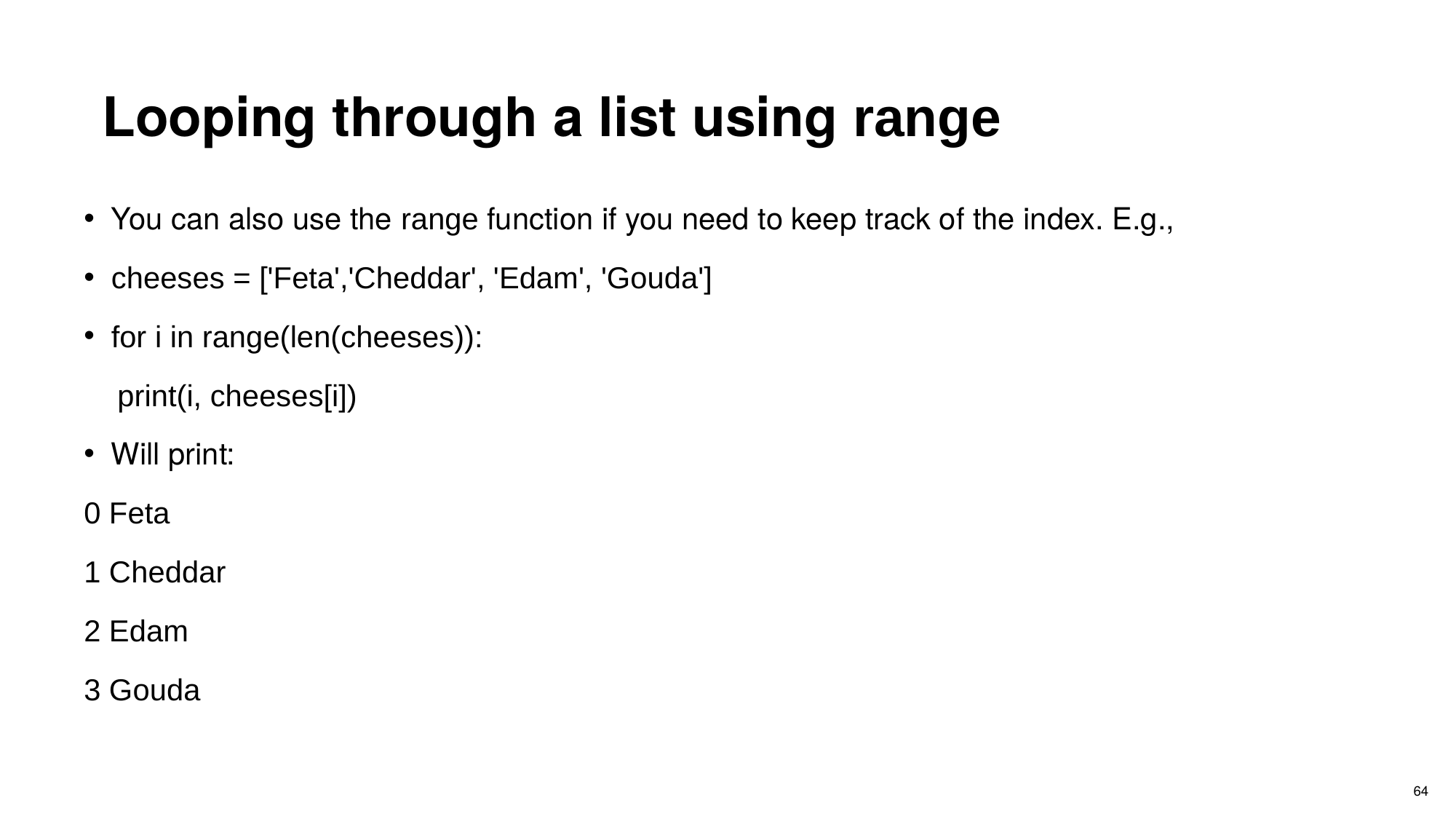

Looping through a list using range

You can also use the range function if you need to keep track of the index. E.g.,
cheeses = ['Feta','Cheddar', 'Edam', 'Gouda']
for i in range(len(cheeses)):
    print(i, cheeses[i])
Will print:
0 Feta
1 Cheddar
2 Edam
3 Gouda

64